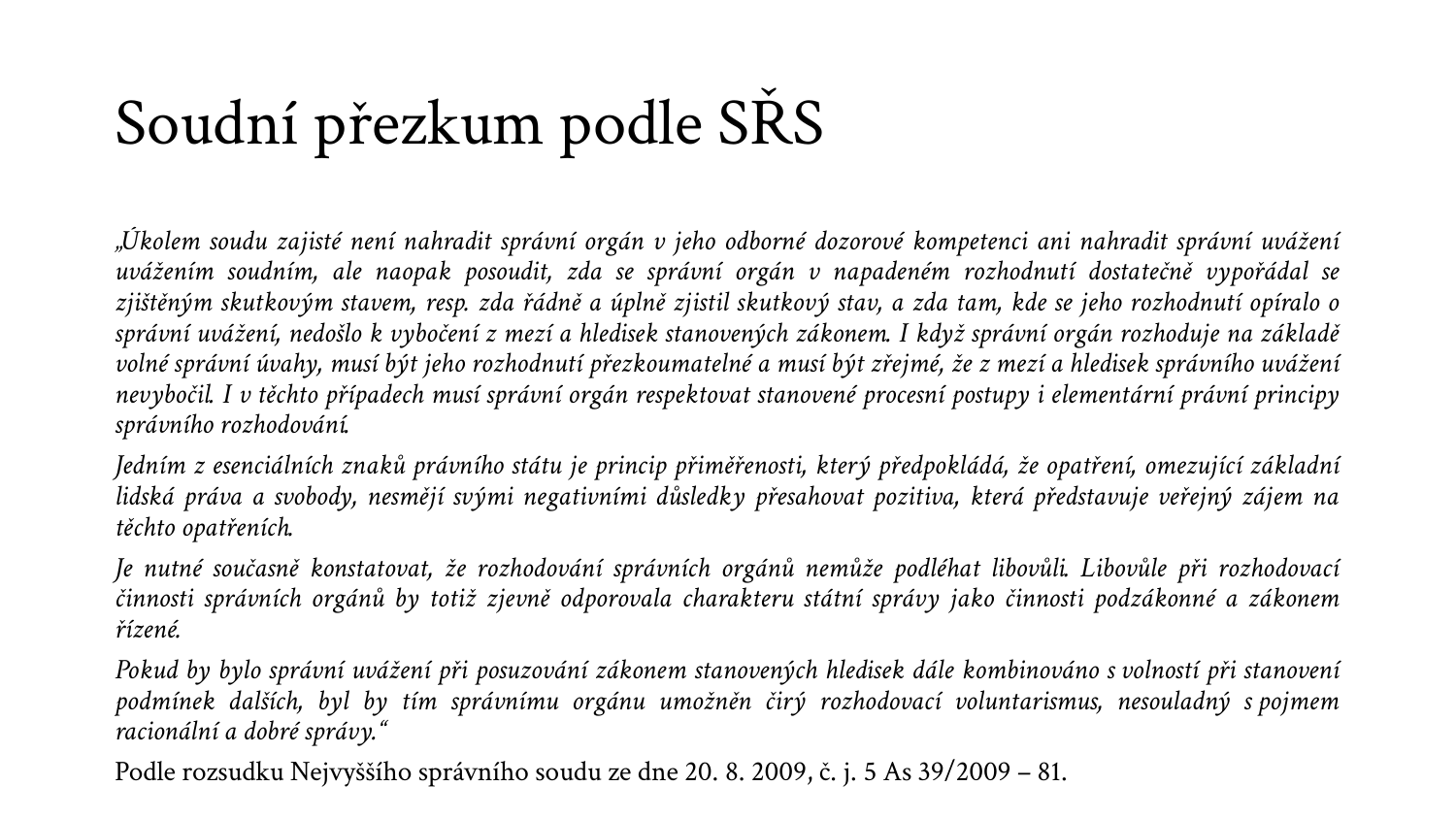

# Soudní přezkum podle SŘS
„Úkolem soudu zajisté není nahradit správní orgán v jeho odborné dozorové kompetenci ani nahradit správní uvážení uvážením soudním, ale naopak posoudit, zda se správní orgán v napadeném rozhodnutí dostatečně vypořádal se zjištěným skutkovým stavem, resp. zda řádně a úplně zjistil skutkový stav, a zda tam, kde se jeho rozhodnutí opíralo o správní uvážení, nedošlo k vybočení z mezí a hledisek stanovených zákonem. I když správní orgán rozhoduje na základě volné správní úvahy, musí být jeho rozhodnutí přezkoumatelné a musí být zřejmé, že z mezí a hledisek správního uvážení nevybočil. I v těchto případech musí správní orgán respektovat stanovené procesní postupy i elementární právní principy správního rozhodování.
Jedním z esenciálních znaků právního státu je princip přiměřenosti, který předpokládá, že opatření, omezující základní lidská práva a svobody, nesmějí svými negativními důsledky přesahovat pozitiva, která představuje veřejný zájem na těchto opatřeních.
Je nutné současně konstatovat, že rozhodování správních orgánů nemůže podléhat libovůli. Libovůle při rozhodovací činnosti správních orgánů by totiž zjevně odporovala charakteru státní správy jako činnosti podzákonné a zákonem řízené.
Pokud by bylo správní uvážení při posuzování zákonem stanovených hledisek dále kombinováno s volností při stanovení podmínek dalších, byl by tím správnímu orgánu umožněn čirý rozhodovací voluntarismus, nesouladný s pojmem racionální a dobré správy.“
Podle rozsudku Nejvyššího správního soudu ze dne 20. 8. 2009, č. j. 5 As 39/2009 – 81.